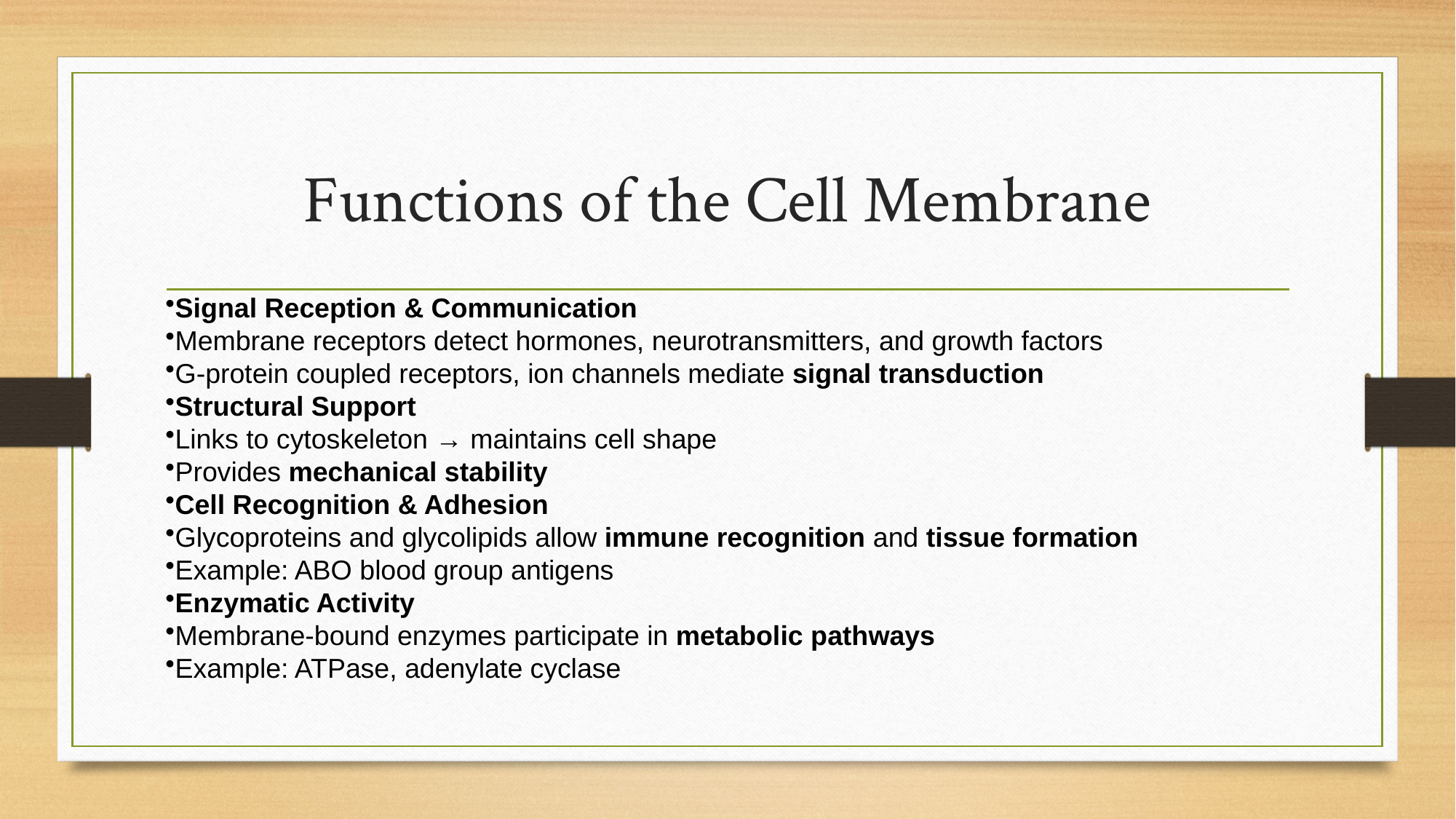

# Functions of the Cell Membrane
Signal Reception & Communication
Membrane receptors detect hormones, neurotransmitters, and growth factors
G-protein coupled receptors, ion channels mediate signal transduction
Structural Support
Links to cytoskeleton → maintains cell shape
Provides mechanical stability
Cell Recognition & Adhesion
Glycoproteins and glycolipids allow immune recognition and tissue formation
Example: ABO blood group antigens
Enzymatic Activity
Membrane-bound enzymes participate in metabolic pathways
Example: ATPase, adenylate cyclase